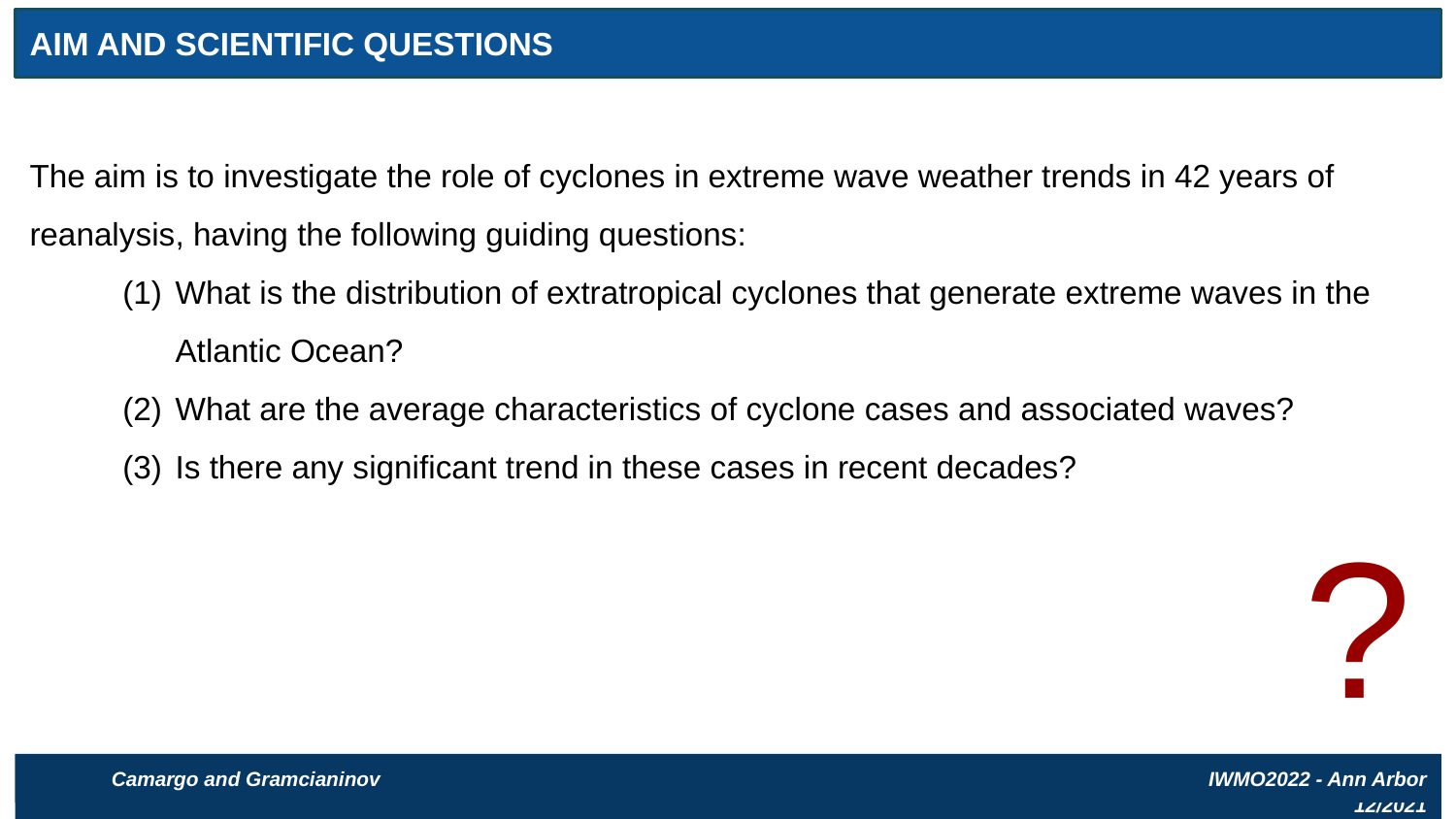

AIM AND SCIENTIFIC QUESTIONS

The aim is to investigate the role of cyclones in extreme wave weather trends in 42 years of reanalysis, having the following guiding questions:
What is the distribution of extratropical cyclones that generate extreme waves in the Atlantic Ocean?
What are the average characteristics of cyclone cases and associated waves?
Is there any significant trend in these cases in recent decades?
?
Gramcianinov et al. - Climatologia e tendência dos extremos de onda gerados por ciclones extratropicais…	               XIV OMARSAT  12/2021
Camargo and Gramcianinov                                                                                                                                    	              IWMO2022 - Ann Arbor